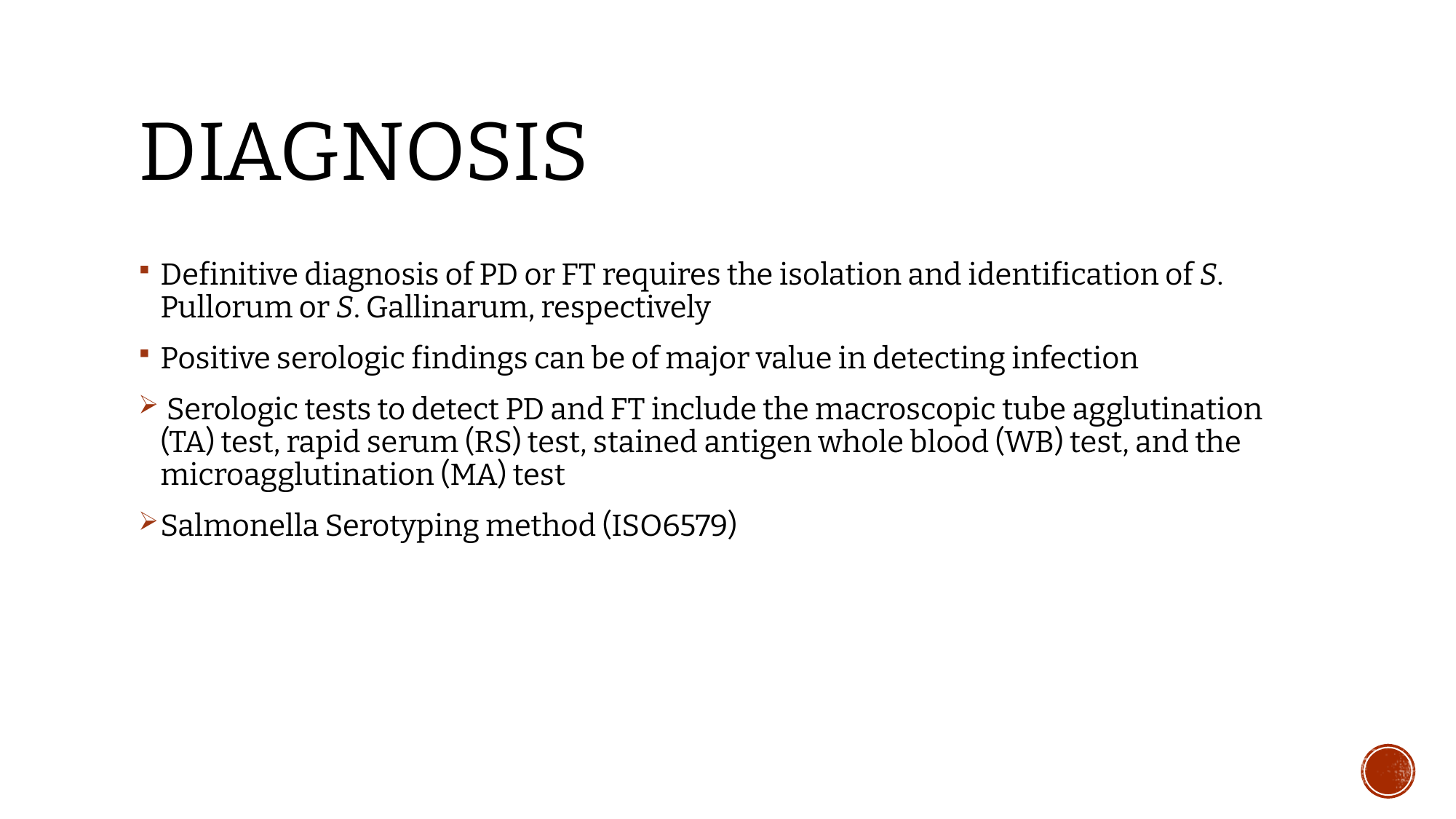

# dıagnosıs
Definitive diagnosis of PD or FT requires the isolation and identification of S. Pullorum or S. Gallinarum, respectively
Positive serologic findings can be of major value in detecting infection
 Serologic tests to detect PD and FT include the macroscopic tube agglutination (TA) test, rapid serum (RS) test, stained antigen whole blood (WB) test, and the microagglutination (MA) test
Salmonella Serotyping method (ISO6579)